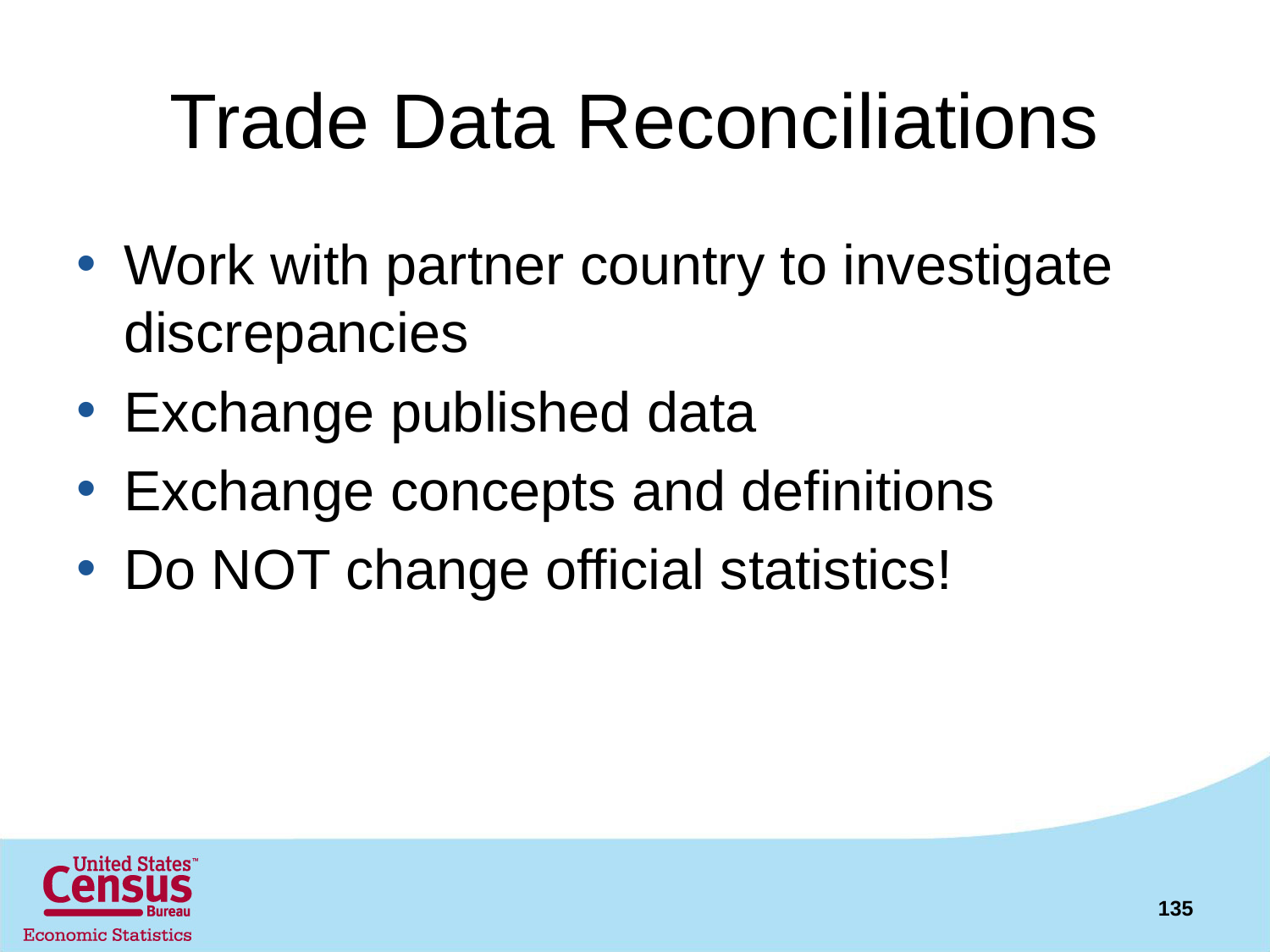

# Trade Data Reconciliations
Work with partner country to investigate discrepancies
Exchange published data
Exchange concepts and definitions
Do NOT change official statistics!
135